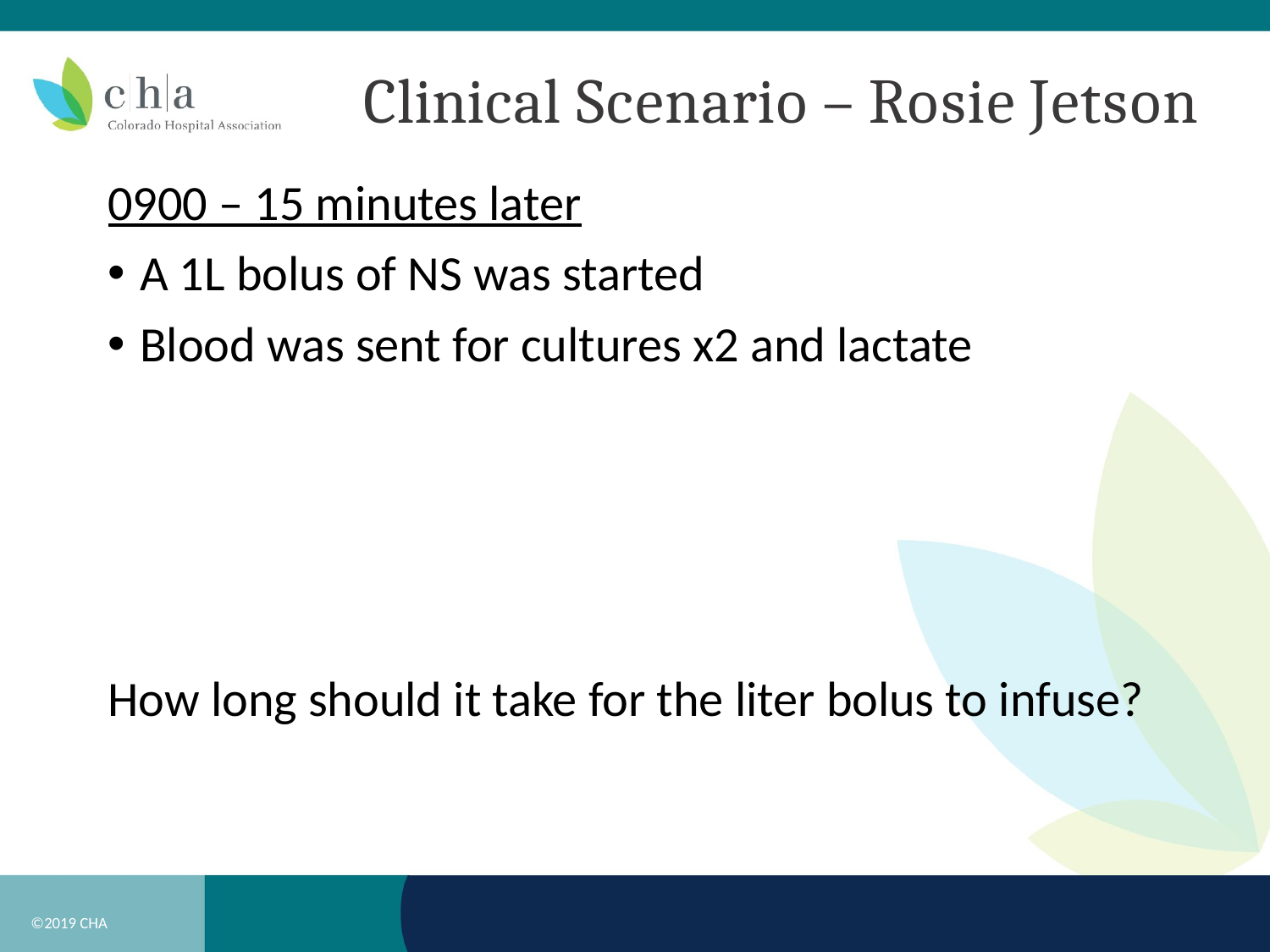

# Clinical Scenario – Rosie Jetson
0900 – 15 minutes later
A 1L bolus of NS was started
Blood was sent for cultures x2 and lactate

How long should it take for the liter bolus to infuse?